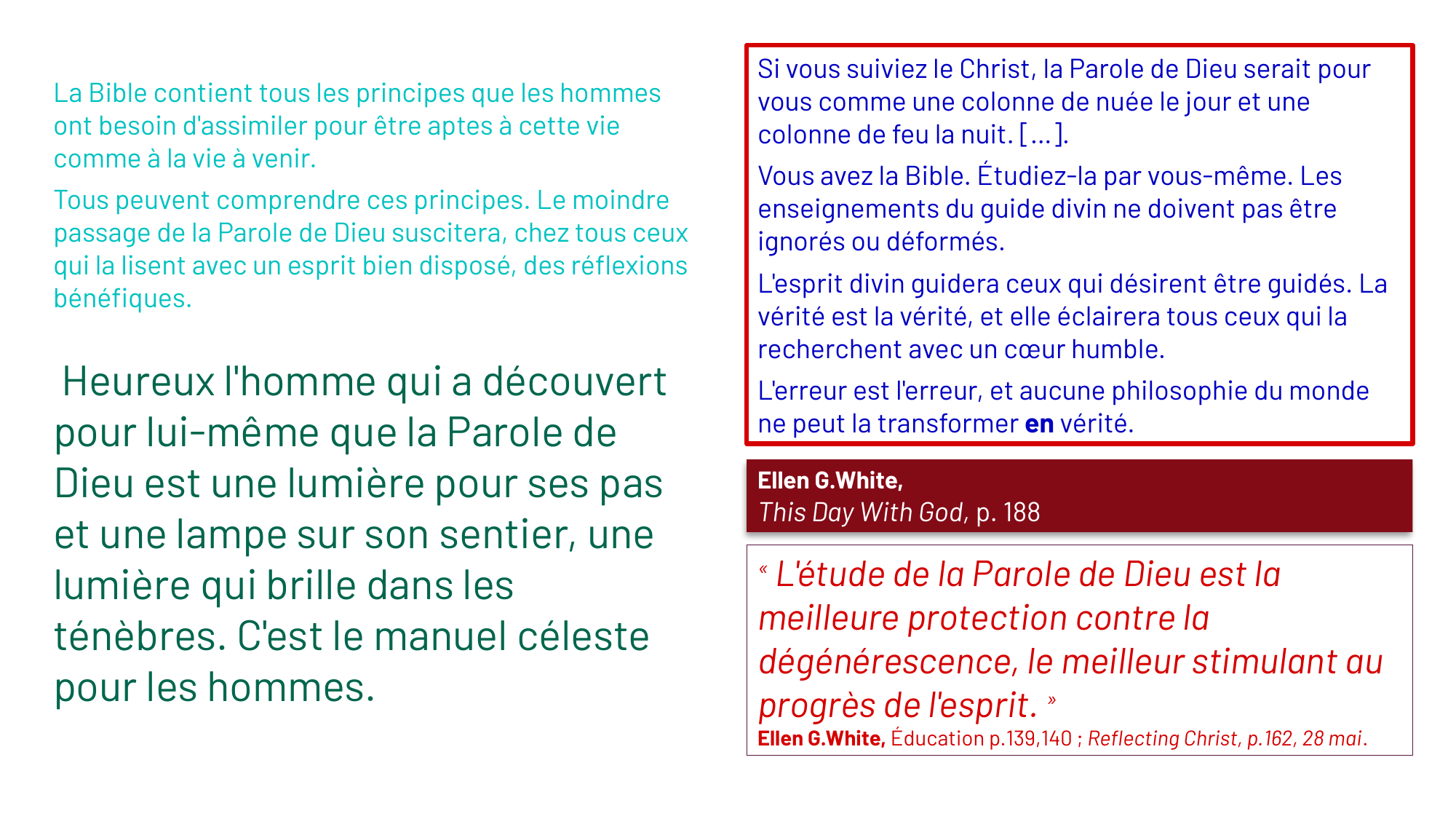

Si vous suiviez le Christ, la Parole de Dieu serait pour vous comme une colonne de nuée le jour et une colonne de feu la nuit. […].
Vous avez la Bible. Étudiez-la par vous-même. Les enseignements du guide divin ne doivent pas être ignorés ou déformés.
L'esprit divin guidera ceux qui désirent être guidés. La vérité est la vérité, et elle éclairera tous ceux qui la recherchent avec un cœur humble.
L'erreur est l'erreur, et aucune philosophie du monde ne peut la transformer en vérité.
La Bible contient tous les principes que les hommes ont besoin d'assimiler pour être aptes à cette vie comme à la vie à venir.
Tous peuvent comprendre ces principes. Le moindre passage de la Parole de Dieu suscitera, chez tous ceux qui la lisent avec un esprit bien disposé, des réflexions bénéfiques.
 Heureux l'homme qui a découvert pour lui-même que la Parole de Dieu est une lumière pour ses pas et une lampe sur son sentier, une lumière qui brille dans les ténèbres. C'est le manuel céleste pour les hommes.
Ellen G.White,
This Day With God, p. 188
« L'étude de la Parole de Dieu est la meilleure protection contre la dégénérescence, le meilleur stimulant au progrès de l'esprit. »
Ellen G.White, Éducation p.139,140 ; Reflecting Christ, p.162, 28 mai.